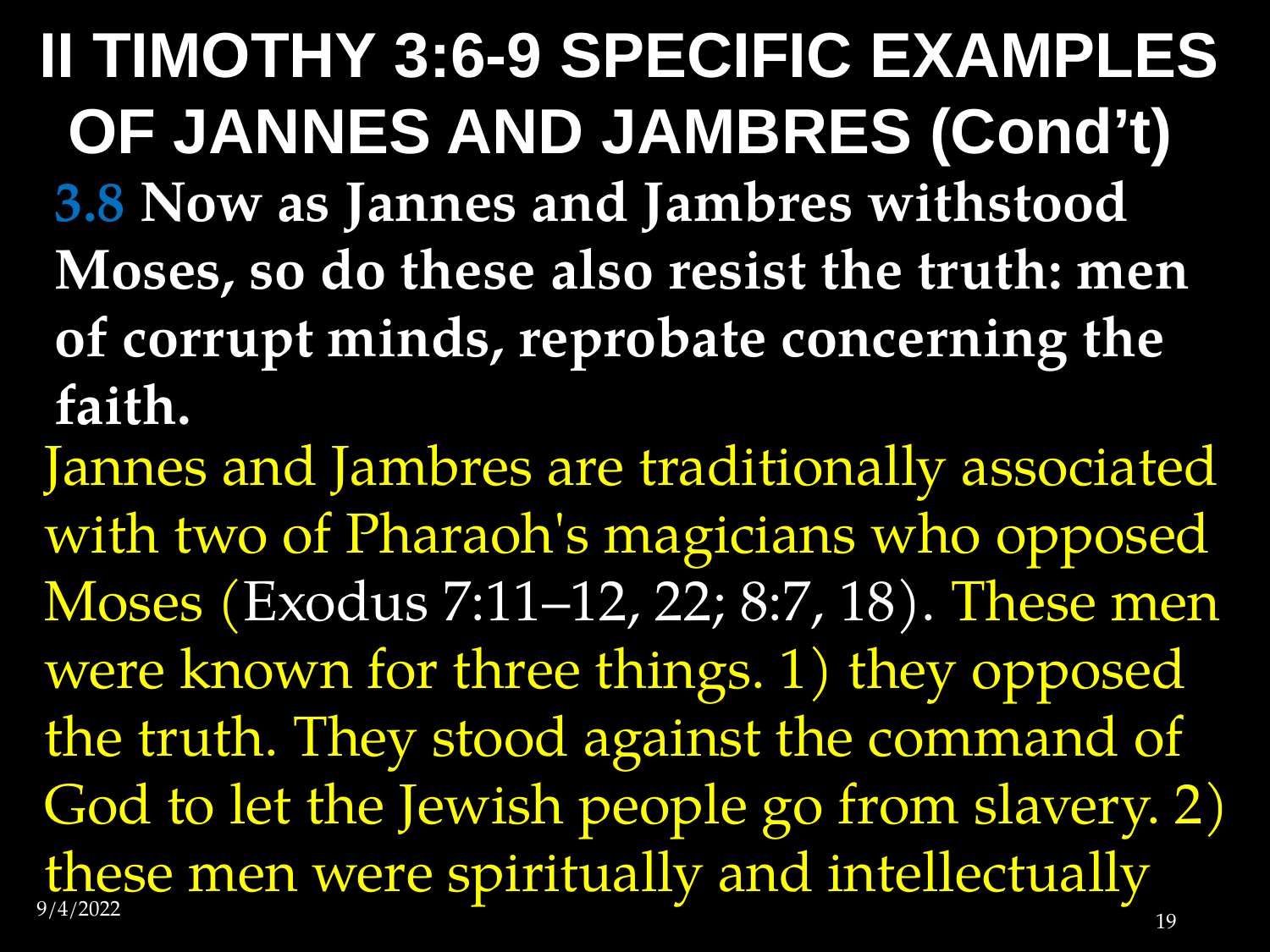

# II TIMOTHY 3:6-9 SPECIFIC EXAMPLES OF JANNES AND JAMBRES (Cond’t)
3.8 Now as Jannes and Jambres withstood Moses, so do these also resist the truth: men of corrupt minds, reprobate concerning the faith.
Jannes and Jambres are traditionally associated with two of Pharaoh's magicians who opposed Moses (Exodus 7:11–12, 22; 8:7, 18). These men were known for three things. 1) they opposed the truth. They stood against the command of God to let the Jewish people go from slavery. 2) these men were spiritually and intellectually
9/4/2022
19